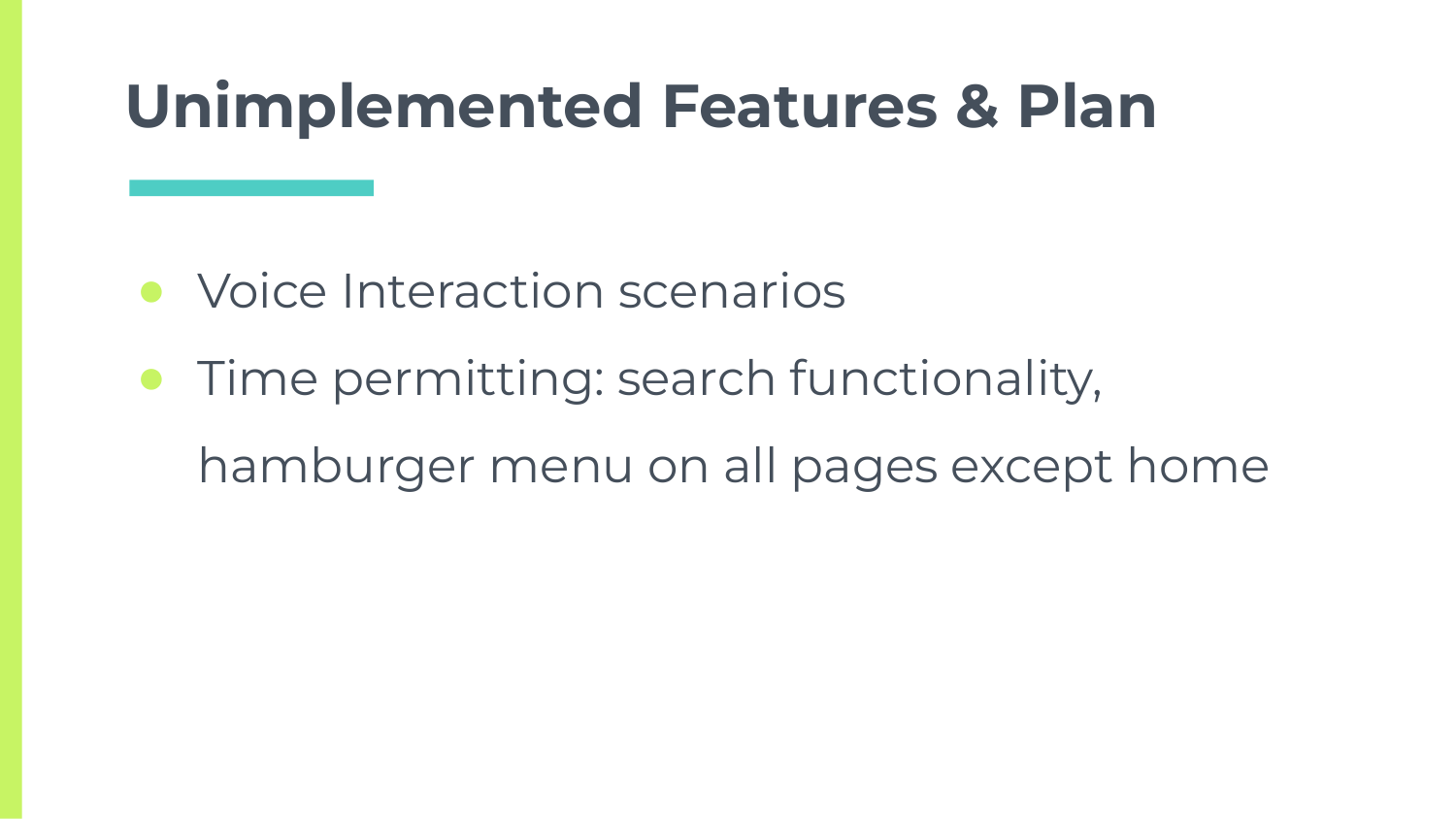

# Unimplemented Features & Plan
Voice Interaction scenarios
Time permitting: search functionality, hamburger menu on all pages except home